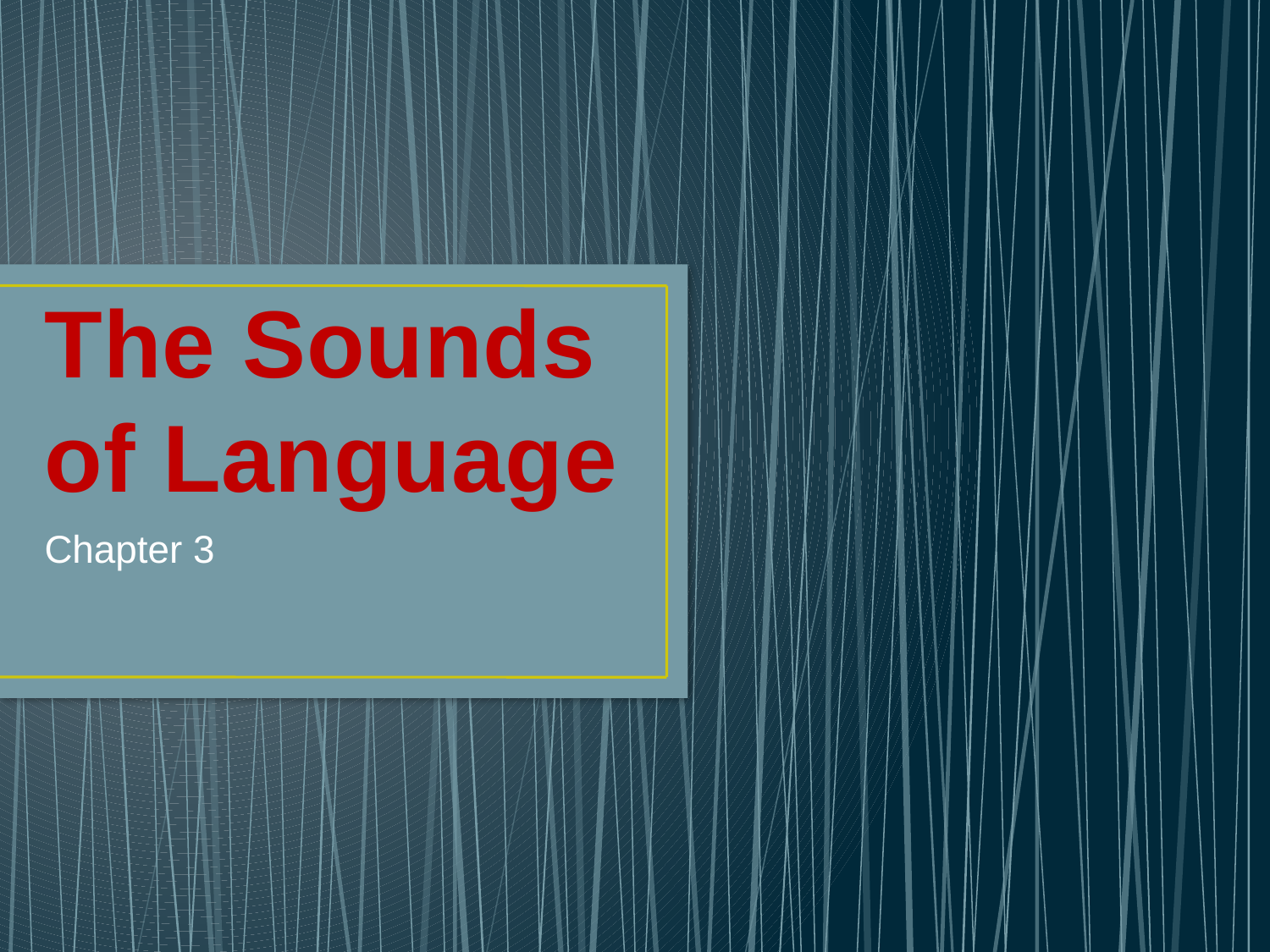

# The Sounds of Language
Chapter 3